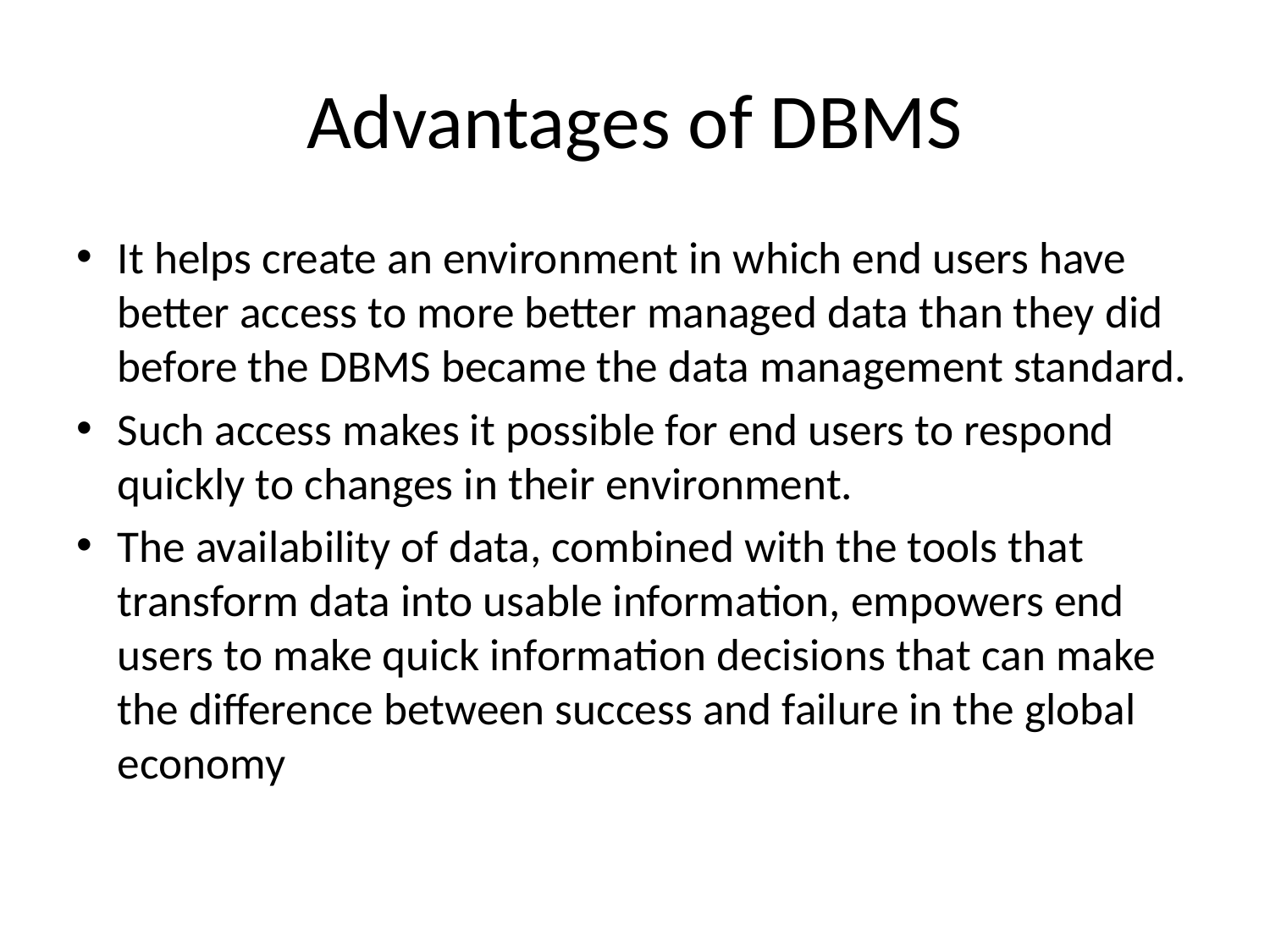

# Advantages of DBMS
It helps create an environment in which end users have better access to more better managed data than they did before the DBMS became the data management standard.
Such access makes it possible for end users to respond quickly to changes in their environment.
The availability of data, combined with the tools that transform data into usable information, empowers end users to make quick information decisions that can make the difference between success and failure in the global economy